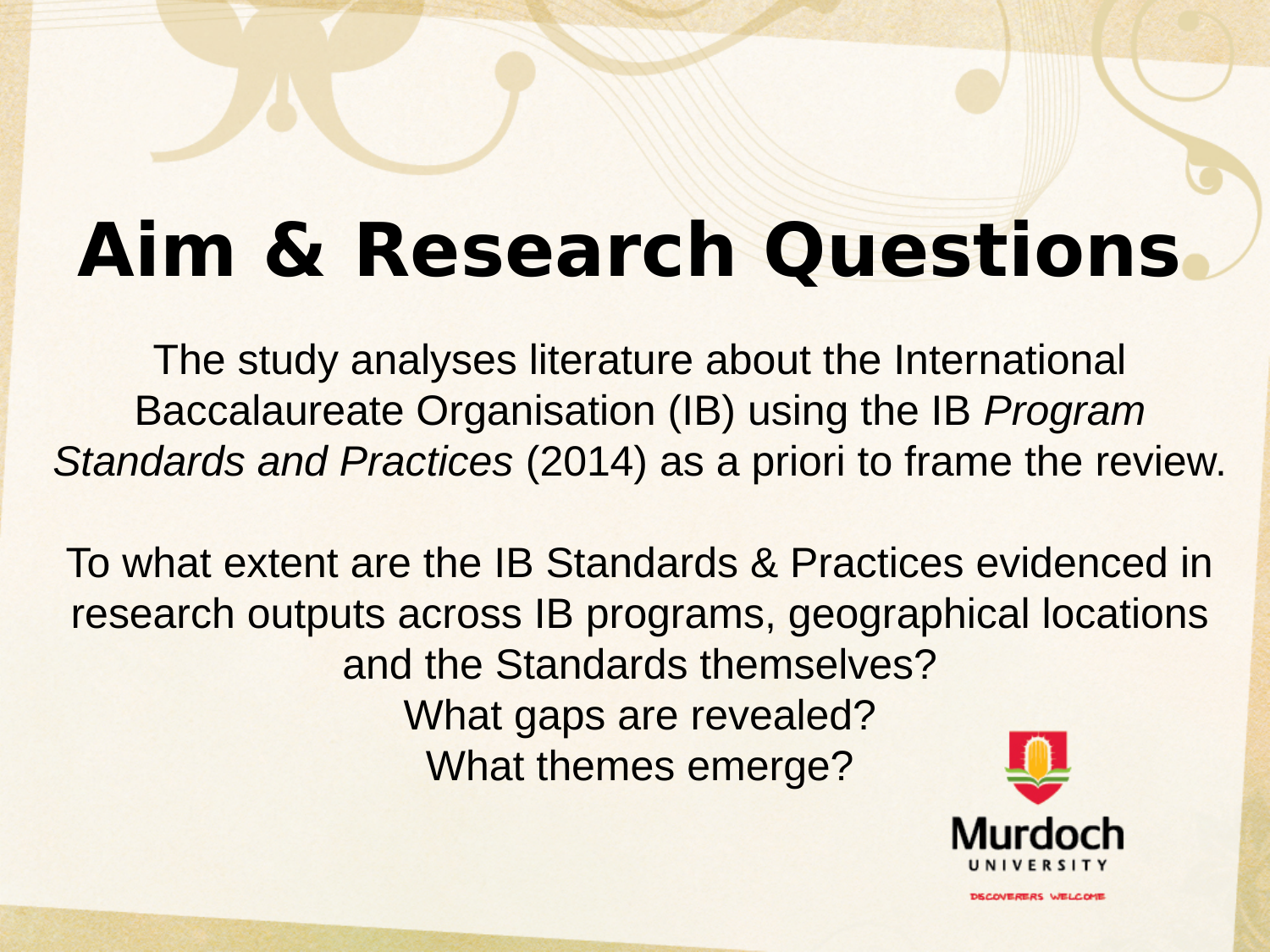

# Aim & Research Questions
The study analyses literature about the International Baccalaureate Organisation (IB) using the IB Program Standards and Practices (2014) as a priori to frame the review.

To what extent are the IB Standards & Practices evidenced in research outputs across IB programs, geographical locations and the Standards themselves?
What gaps are revealed?
What themes emerge?